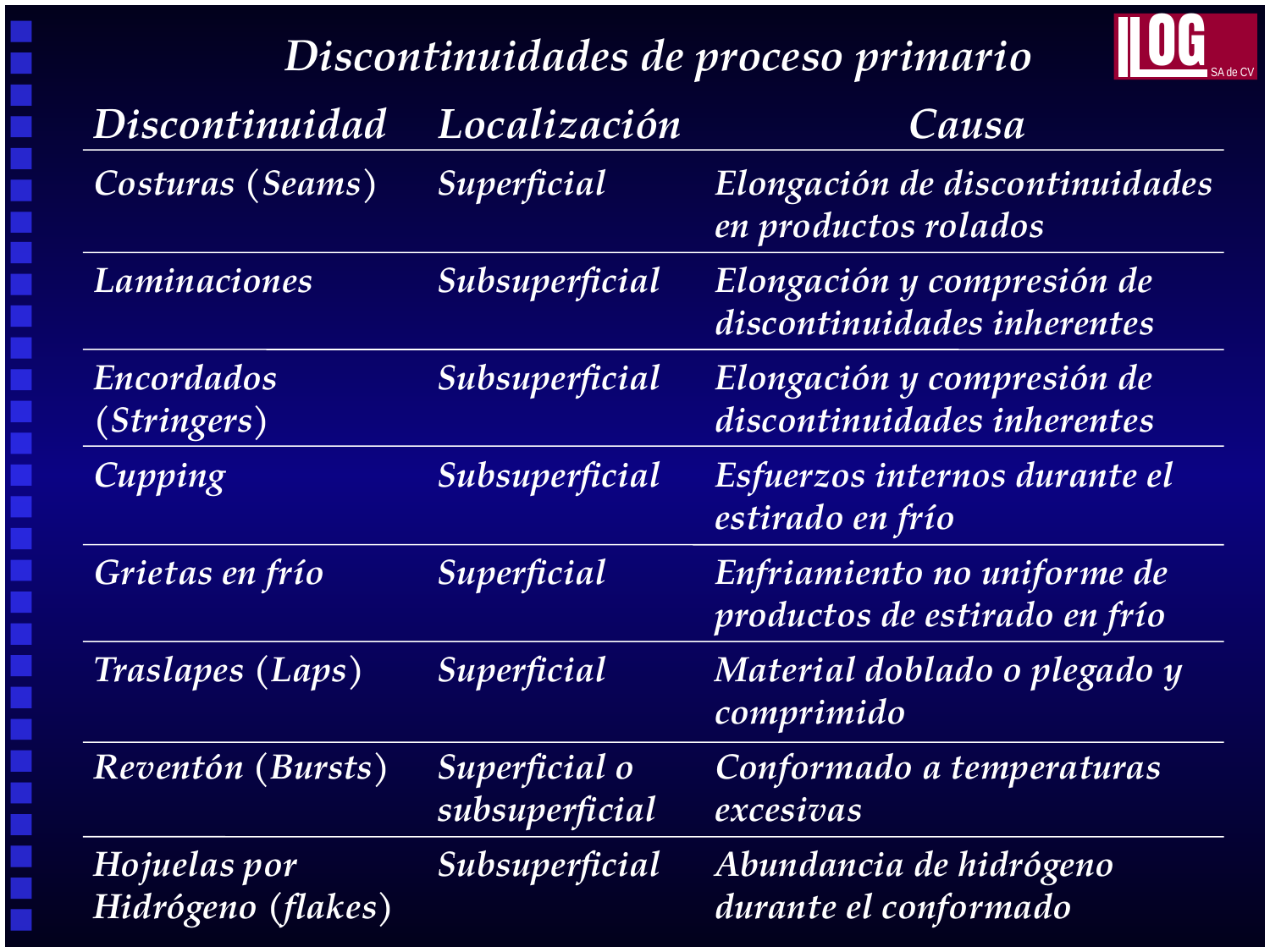

OG

SA de CV

Discontinuidades de proceso primario

Discontinuidad	Localización		Causa

Costuras (Seams) 	Superficial	Elongación de discontinuidades
		en productos rolados

Laminaciones	Subsuperficial	Elongación y compresión de	 	discontinuidades inherentes

Encordados	Subsuperficial	Elongación y compresión de
(Stringers)		discontinuidades inherentes

Cupping	Subsuperficial	Esfuerzos internos durante el
		estirado en frío

Grietas en frío	Superficial	Enfriamiento no uniforme de
		productos de estirado en frío

Traslapes (Laps)	Superficial	Material doblado o plegado y
		comprimido

Reventón (Bursts)	Superficial o	Conformado a temperaturas
	subsuperficial	excesivas

Hojuelas por 	Subsuperficial	Abundancia de hidrógeno
Hidrógeno (flakes)		durante el conformado